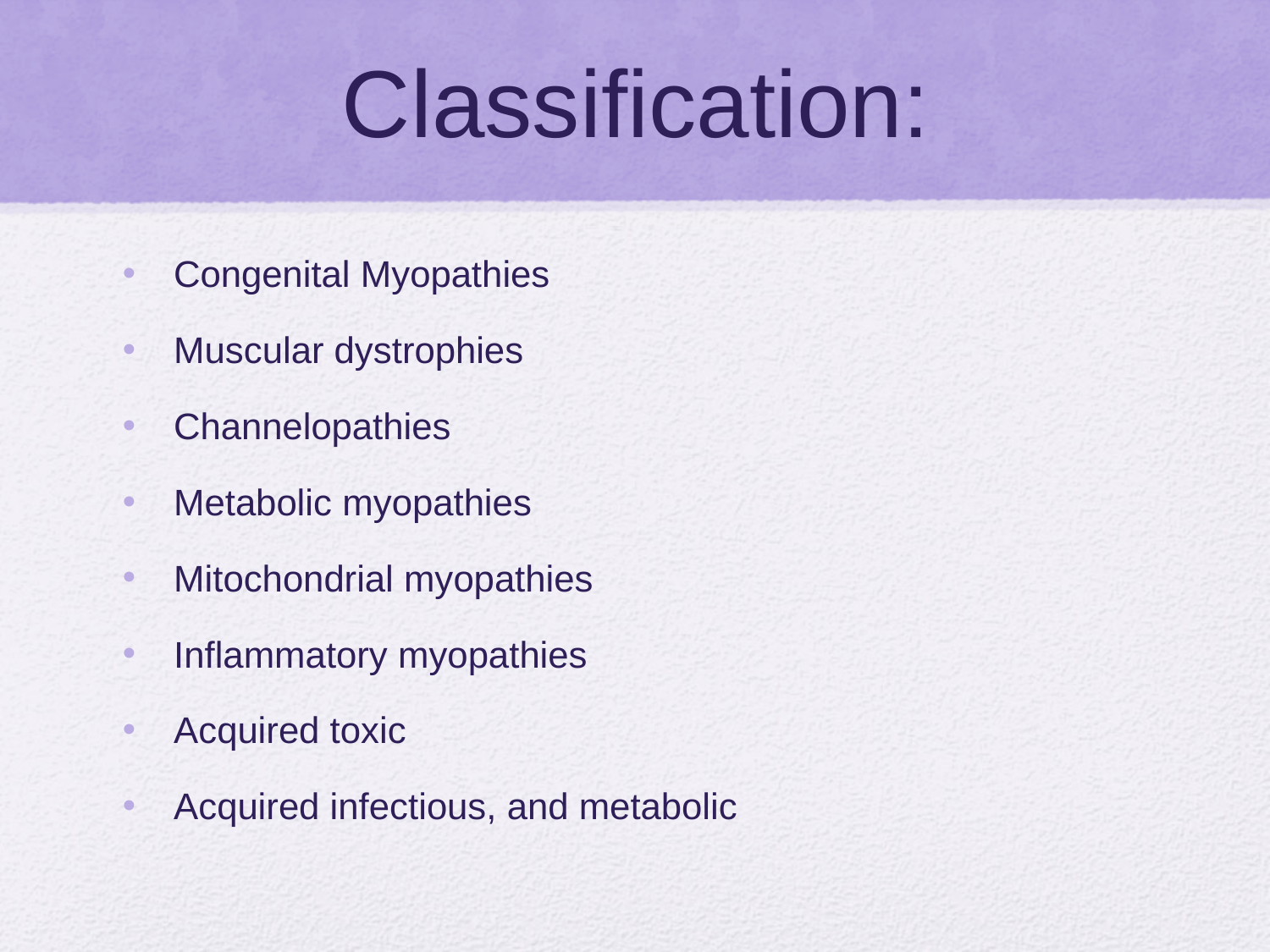

# Classification:
Congenital Myopathies
Muscular dystrophies
Channelopathies
Metabolic myopathies
Mitochondrial myopathies
Inflammatory myopathies
Acquired toxic
Acquired infectious, and metabolic